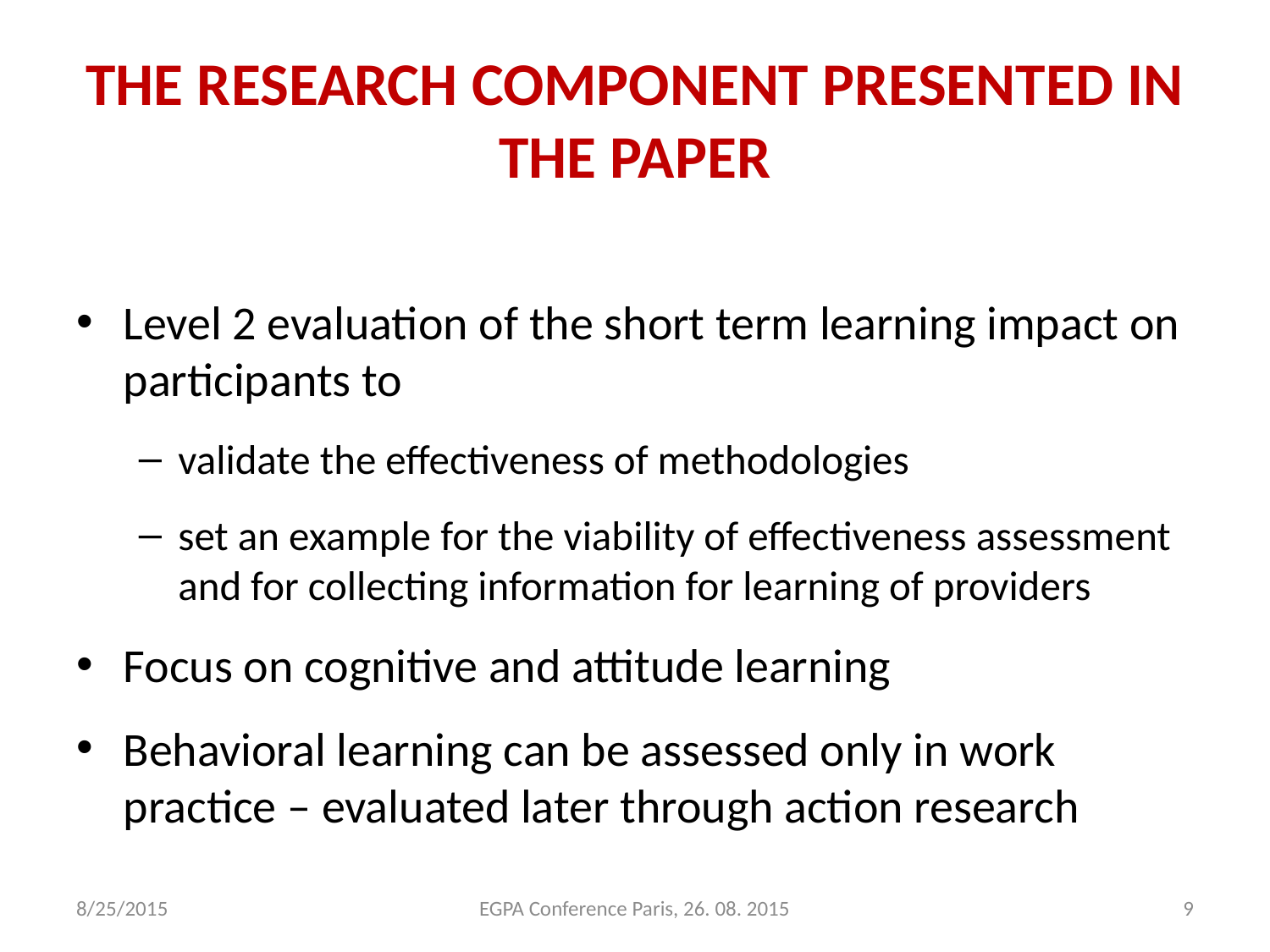

# THE RESEARCH COMPONENT PRESENTED IN THE PAPER
Level 2 evaluation of the short term learning impact on participants to
validate the effectiveness of methodologies
set an example for the viability of effectiveness assessment and for collecting information for learning of providers
Focus on cognitive and attitude learning
Behavioral learning can be assessed only in work practice – evaluated later through action research
8/25/2015
EGPA Conference Paris, 26. 08. 2015
9